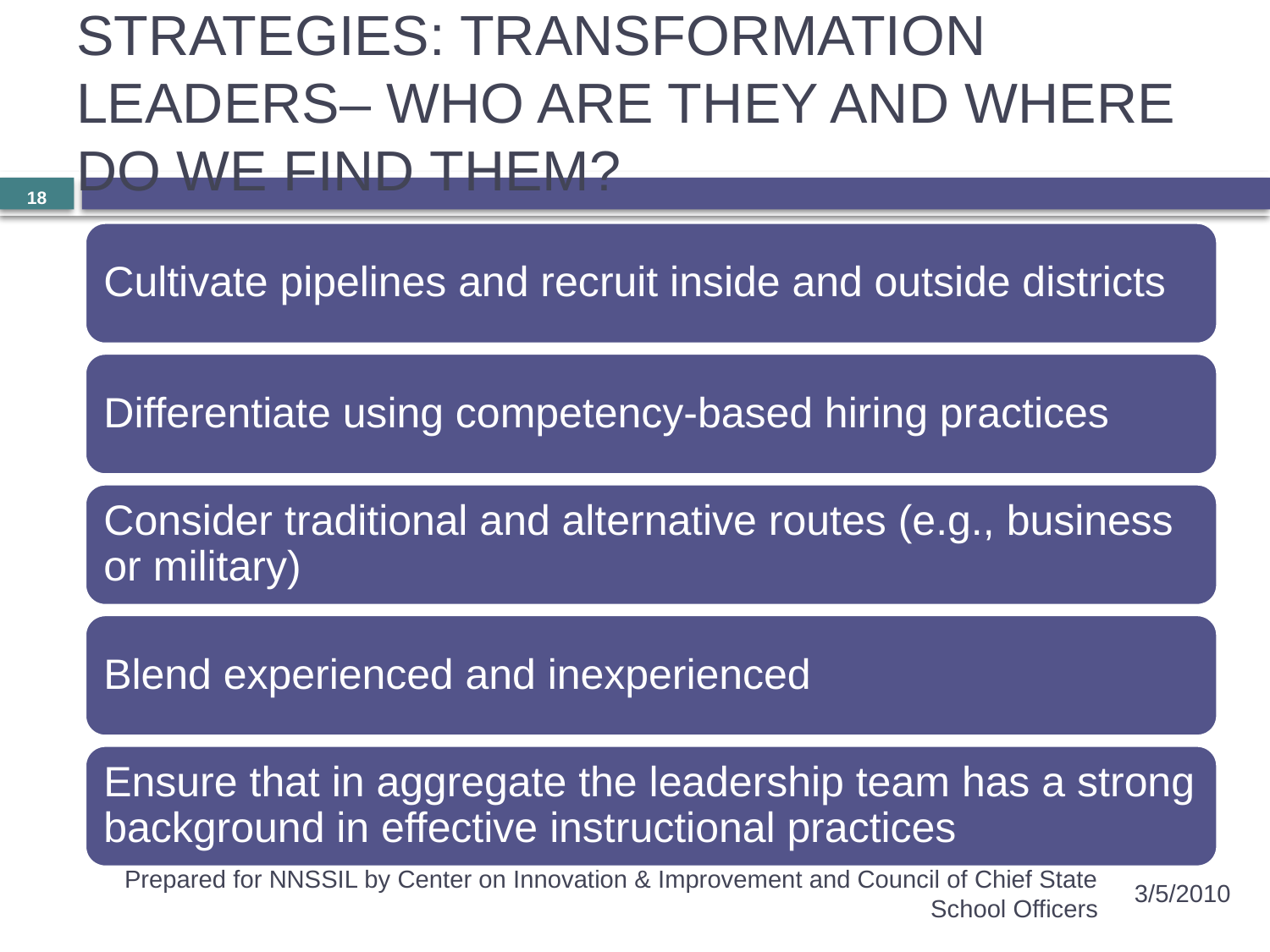

# STRATEGIES: TRANSFORMATION LEADERS– WHO ARE THEY AND WHERE DO WE FIND THEM?
18
Cultivate pipelines and recruit inside and outside districts
Differentiate using competency-based hiring practices
Consider traditional and alternative routes (e.g., business or military)
Blend experienced and inexperienced
Ensure that in aggregate the leadership team has a strong background in effective instructional practices
Prepared for NNSSIL by Center on Innovation & Improvement and Council of Chief State School Officers
3/5/2010